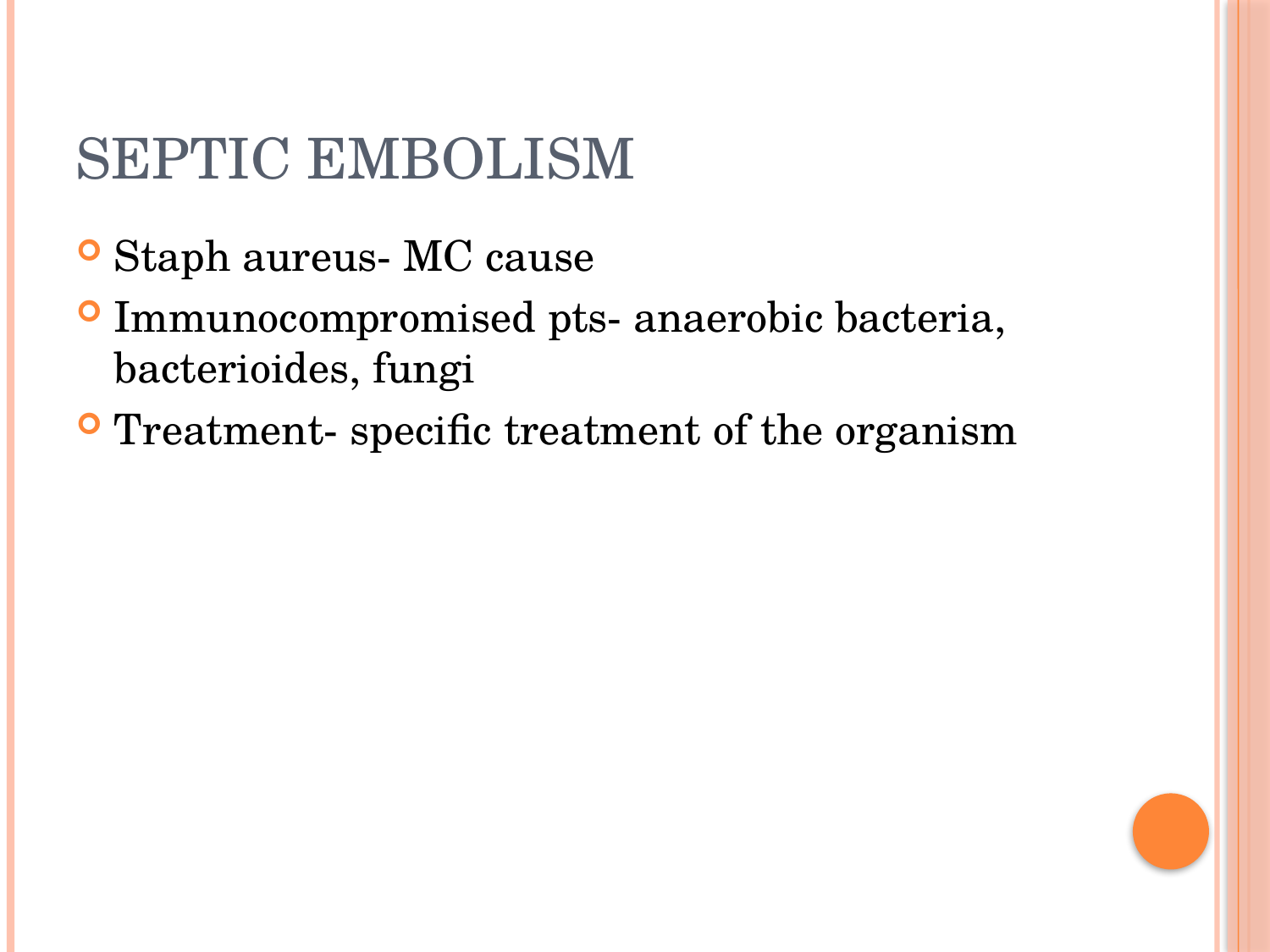

# Septic embolism
Staph aureus- MC cause
Immunocompromised pts- anaerobic bacteria, bacterioides, fungi
Treatment- specific treatment of the organism